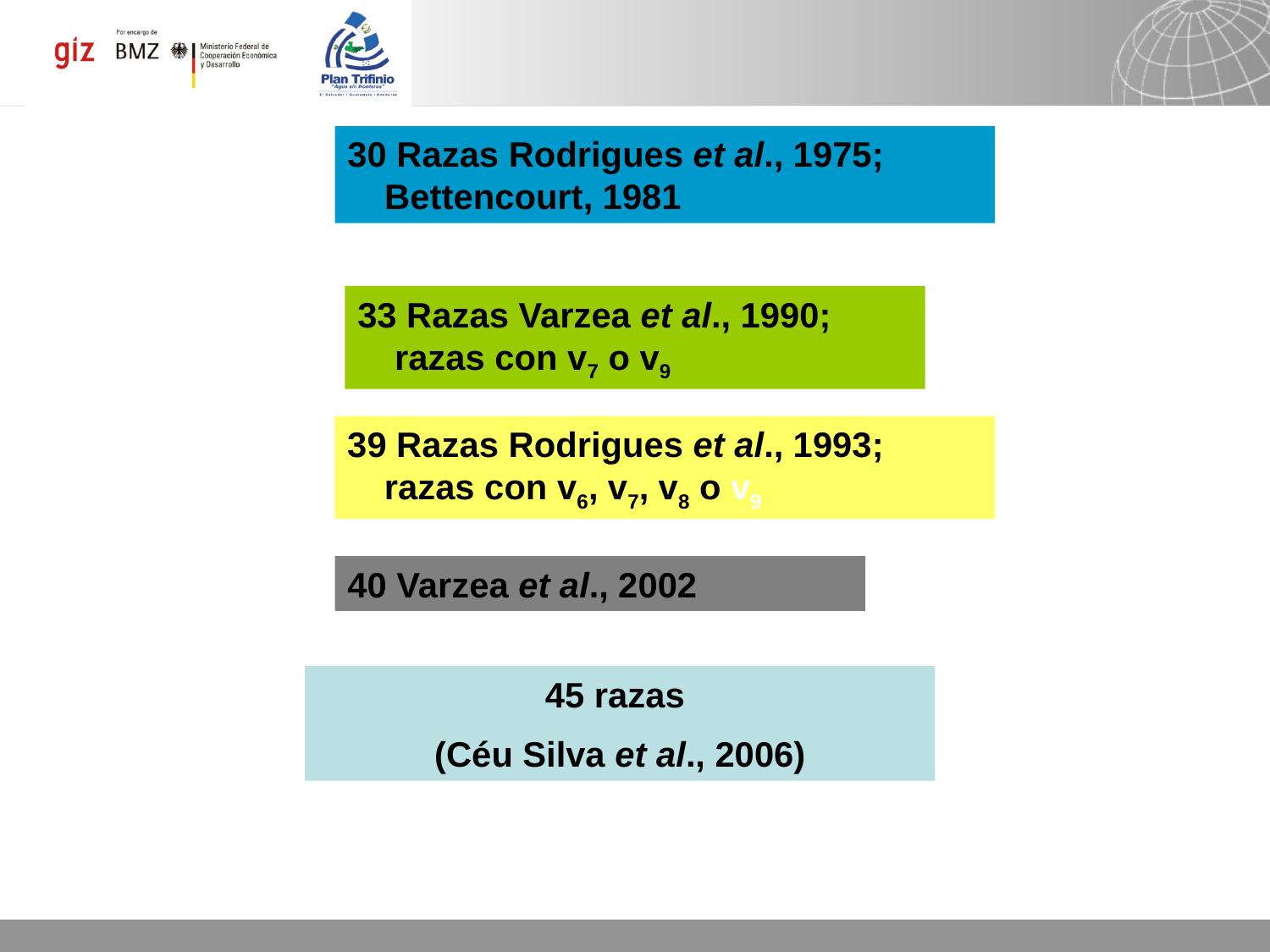

30 Razas Rodrigues et al., 1975; Bettencourt, 1981
33 Razas Varzea et al., 1990; razas con v7 o v9
39 Razas Rodrigues et al., 1993; razas con v6, v7, v8 o v9
40 Varzea et al., 2002
45 razas
(Céu Silva et al., 2006)